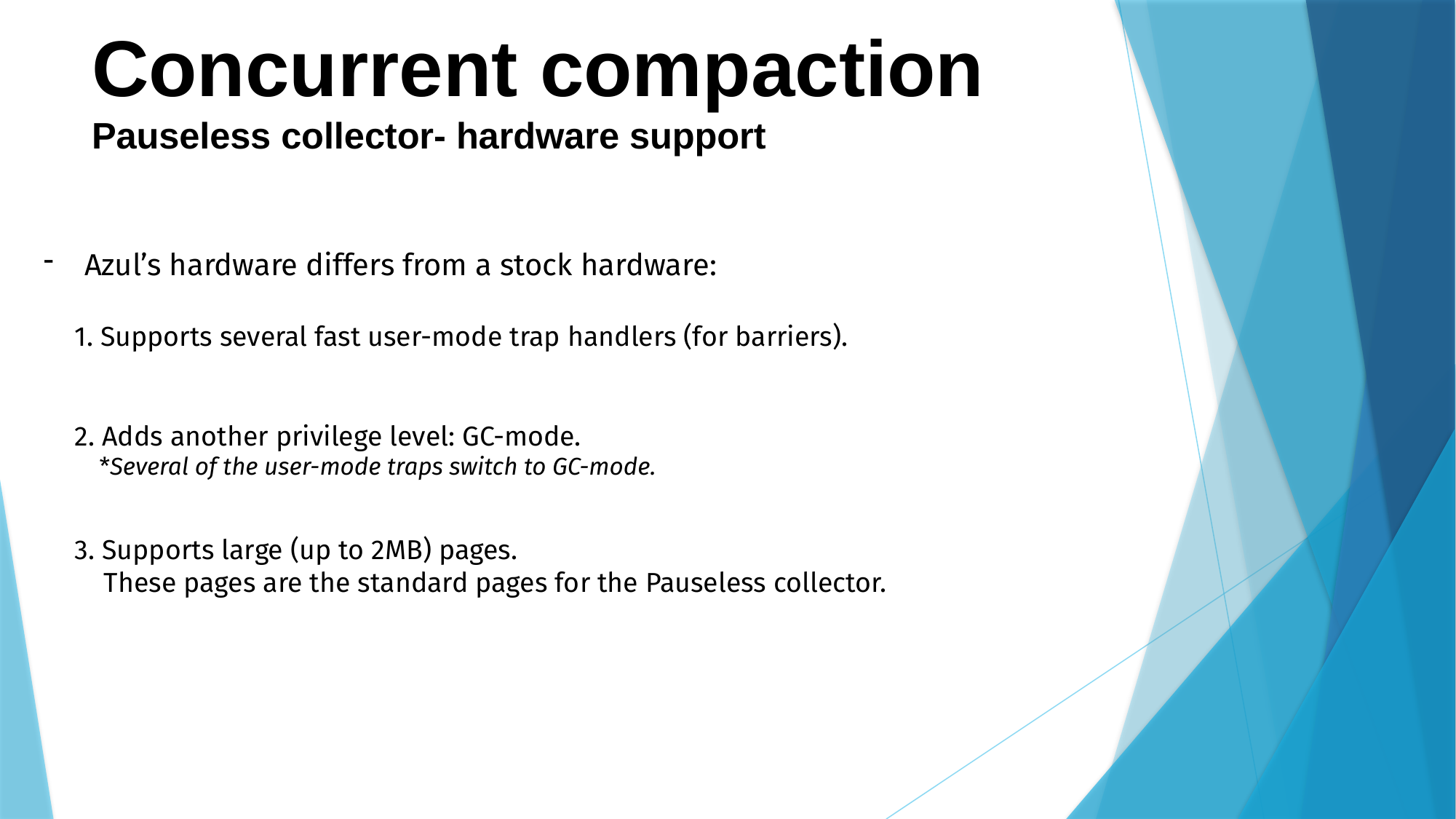

Concurrent compaction
Pauseless collector- hardware support
Azul’s hardware differs from a stock hardware:
 1. Supports several fast user-mode trap handlers (for barriers).
 2. Adds another privilege level: GC-mode.
     *Several of the user-mode traps switch to GC-mode.
 3. Supports large (up to 2MB) pages.
     These pages are the standard pages for the Pauseless collector.